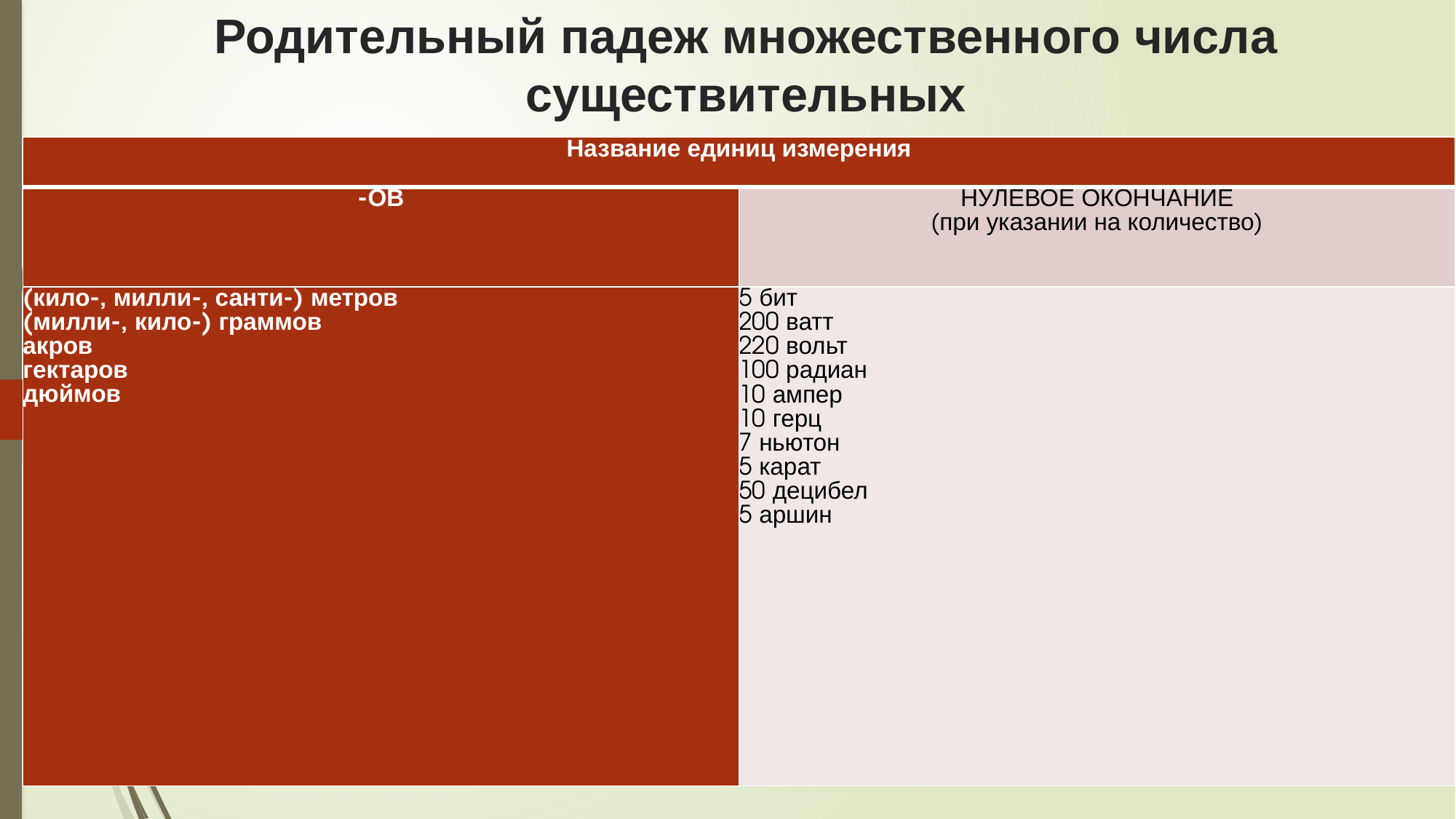

# Родительный падеж множественного числа существительных
| Название единиц измерения |  |
| --- | --- |
| -ОВ | НУЛЕВОЕ ОКОНЧАНИЕ (при указании на количество) |
| (кило-, милли-, санти-) метров (милли-, кило-) граммов акров гектаров дюймов | 5 бит 200 ватт 220 вольт 100 радиан 10 ампер 10 герц 7 ньютон 5 карат 50 децибел 5 аршин |